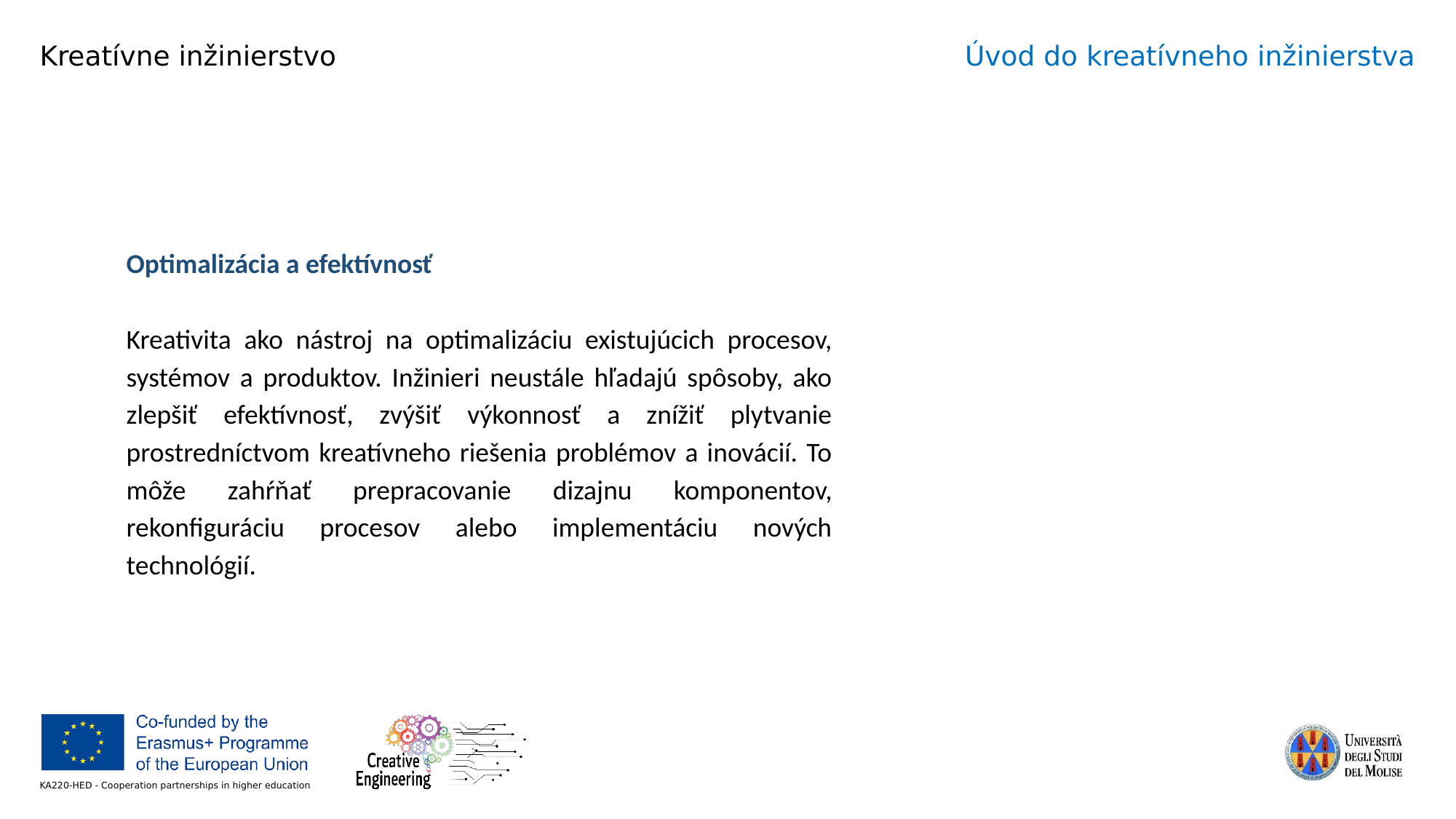

Optimalizácia a efektívnosť

Kreativita ako nástroj na optimalizáciu existujúcich procesov, systémov a produktov. Inžinieri neustále hľadajú spôsoby, ako zlepšiť efektívnosť, zvýšiť výkonnosť a znížiť plytvanie prostredníctvom kreatívneho riešenia problémov a inovácií. To môže zahŕňať prepracovanie dizajnu komponentov, rekonfiguráciu procesov alebo implementáciu nových technológií.